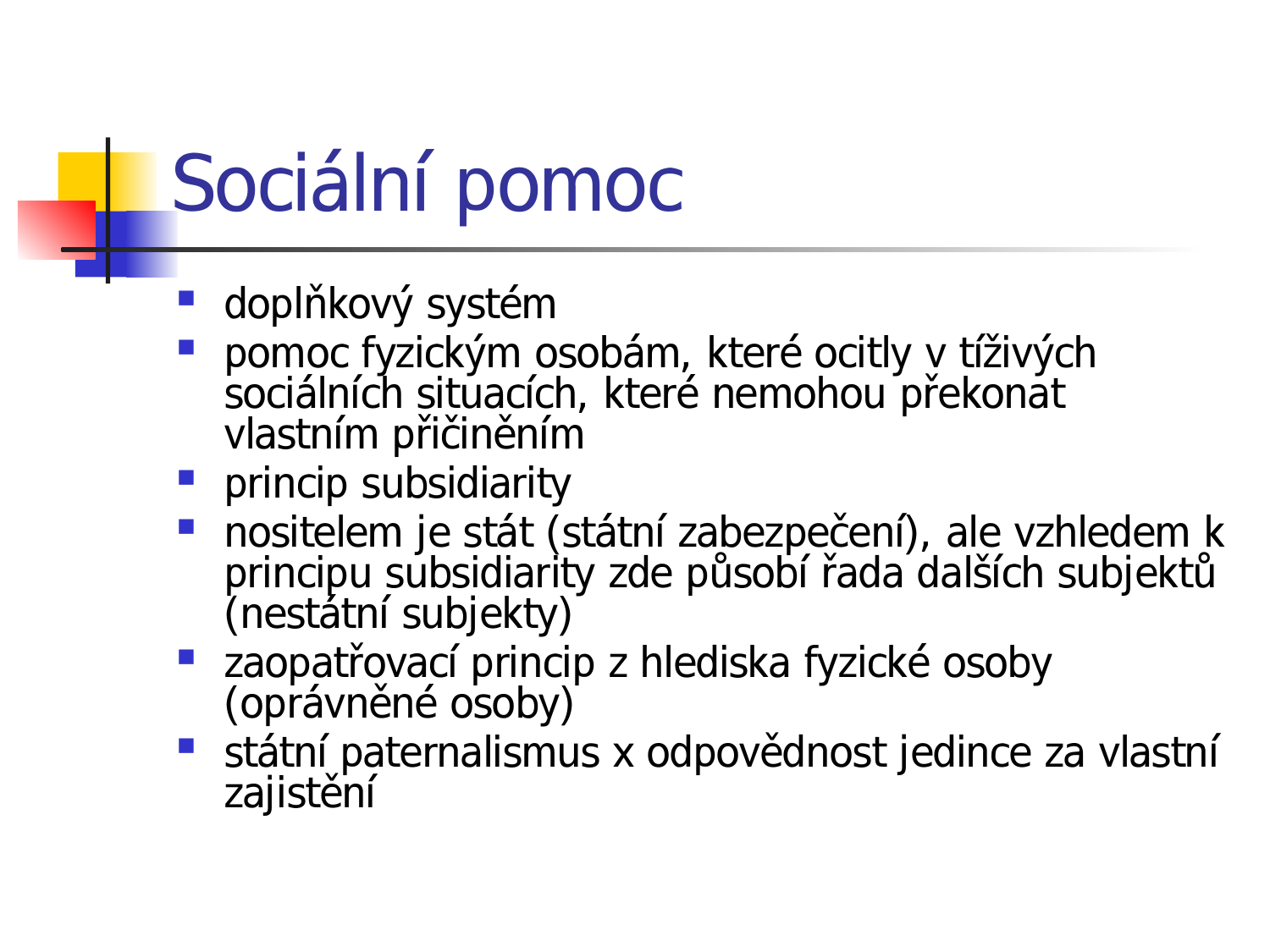

# Sociální pomoc
doplňkový systém
pomoc fyzickým osobám, které ocitly v tíživých sociálních situacích, které nemohou překonat vlastním přičiněním
princip subsidiarity
nositelem je stát (státní zabezpečení), ale vzhledem k principu subsidiarity zde působí řada dalších subjektů (nestátní subjekty)
zaopatřovací princip z hlediska fyzické osoby (oprávněné osoby)
státní paternalismus x odpovědnost jedince za vlastní zajistění